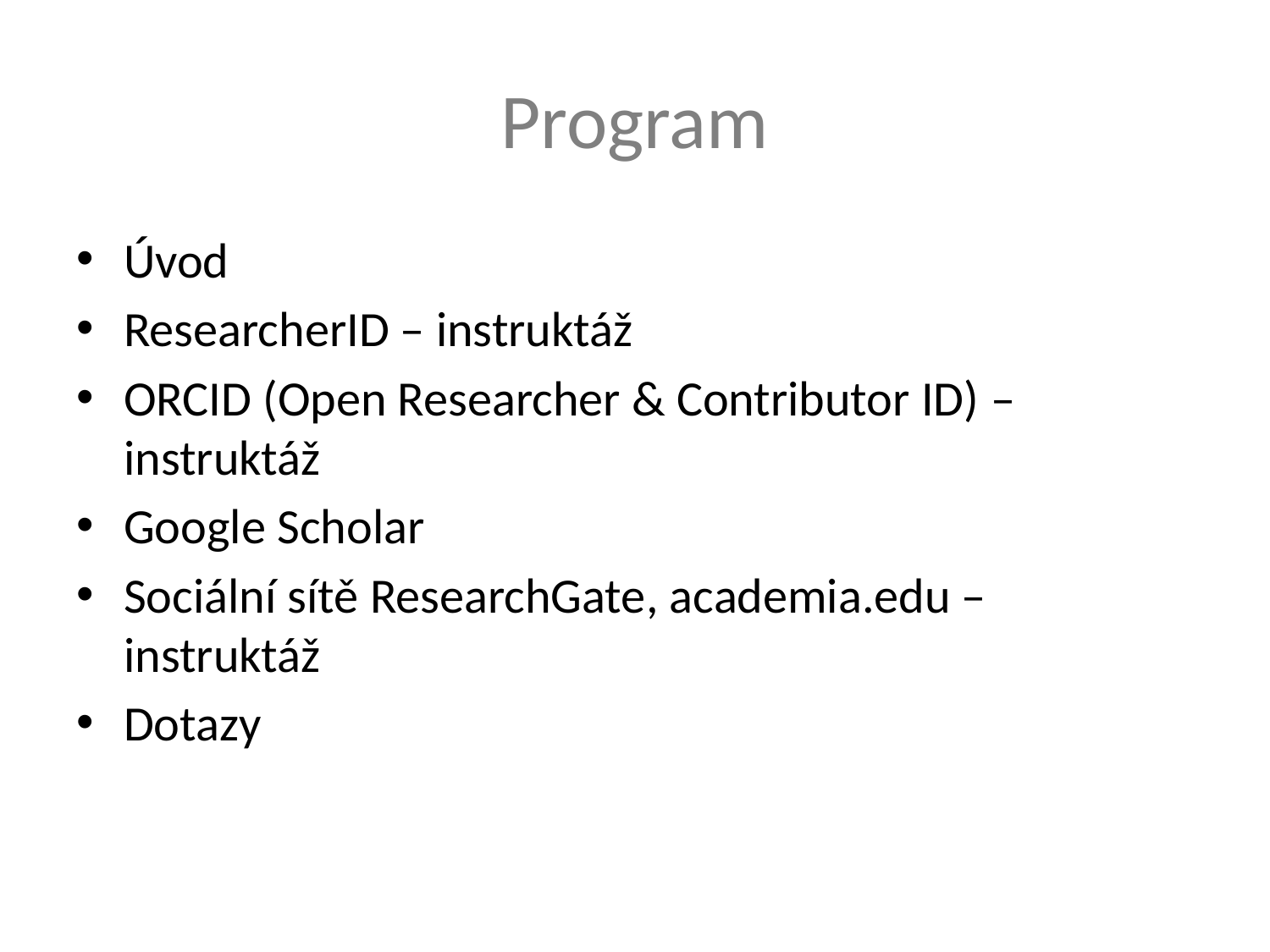

# Program
Úvod
ResearcherID – instruktáž
ORCID (Open Researcher & Contributor ID) – instruktáž
Google Scholar
Sociální sítě ResearchGate, academia.edu – instruktáž
Dotazy